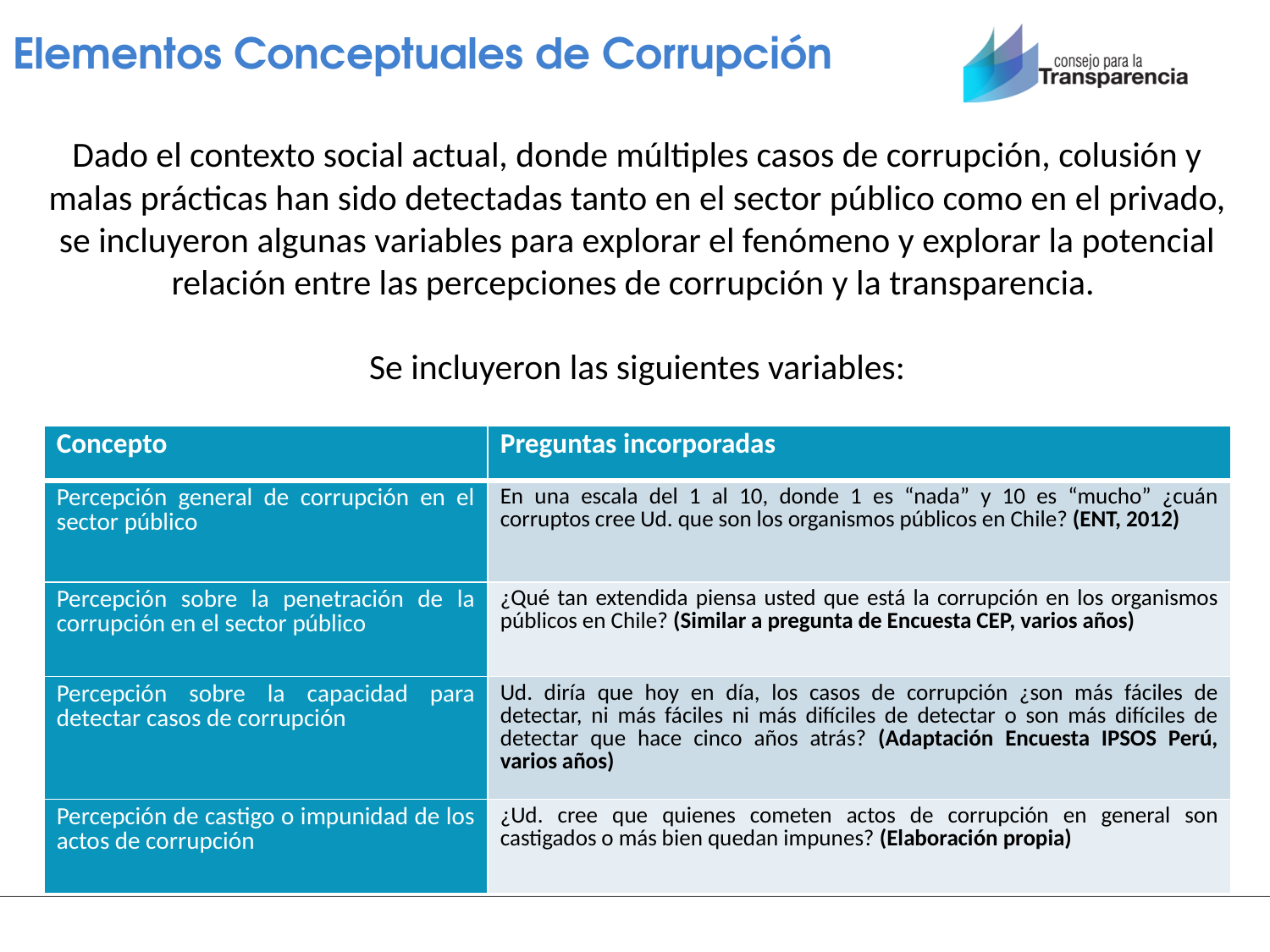

# Elementos Conceptuales de Corrupción
Dado el contexto social actual, donde múltiples casos de corrupción, colusión y malas prácticas han sido detectadas tanto en el sector público como en el privado, se incluyeron algunas variables para explorar el fenómeno y explorar la potencial relación entre las percepciones de corrupción y la transparencia.

Se incluyeron las siguientes variables:

| Concepto | Preguntas incorporadas |
| --- | --- |
| Percepción general de corrupción en el sector público | En una escala del 1 al 10, donde 1 es “nada” y 10 es “mucho” ¿cuán corruptos cree Ud. que son los organismos públicos en Chile? (ENT, 2012) |
| Percepción sobre la penetración de la corrupción en el sector público | ¿Qué tan extendida piensa usted que está la corrupción en los organismos públicos en Chile? (Similar a pregunta de Encuesta CEP, varios años) |
| Percepción sobre la capacidad para detectar casos de corrupción | Ud. diría que hoy en día, los casos de corrupción ¿son más fáciles de detectar, ni más fáciles ni más difíciles de detectar o son más difíciles de detectar que hace cinco años atrás? (Adaptación Encuesta IPSOS Perú, varios años) |
| Percepción de castigo o impunidad de los actos de corrupción | ¿Ud. cree que quienes cometen actos de corrupción en general son castigados o más bien quedan impunes? (Elaboración propia) |